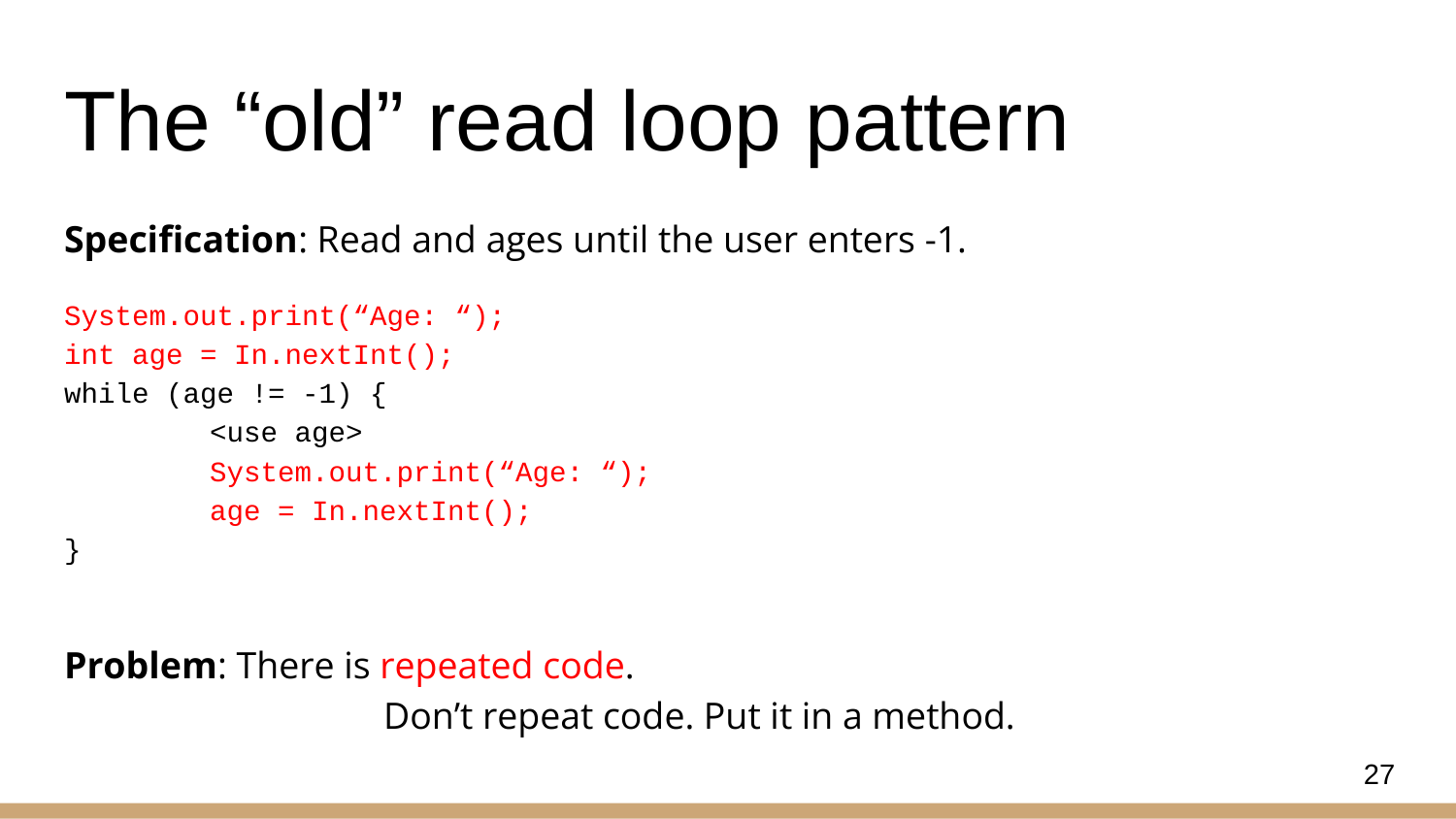

# The “old” read loop pattern
Specification: Read and ages until the user enters -1.
System.out.print(“Age: “);
int age = In.nextInt();
while (age != -1) {
	<use age>
	System.out.print(“Age: “);
	age = In.nextInt();
}
Problem: There is repeated code.
		   Don’t repeat code. Put it in a method.
27